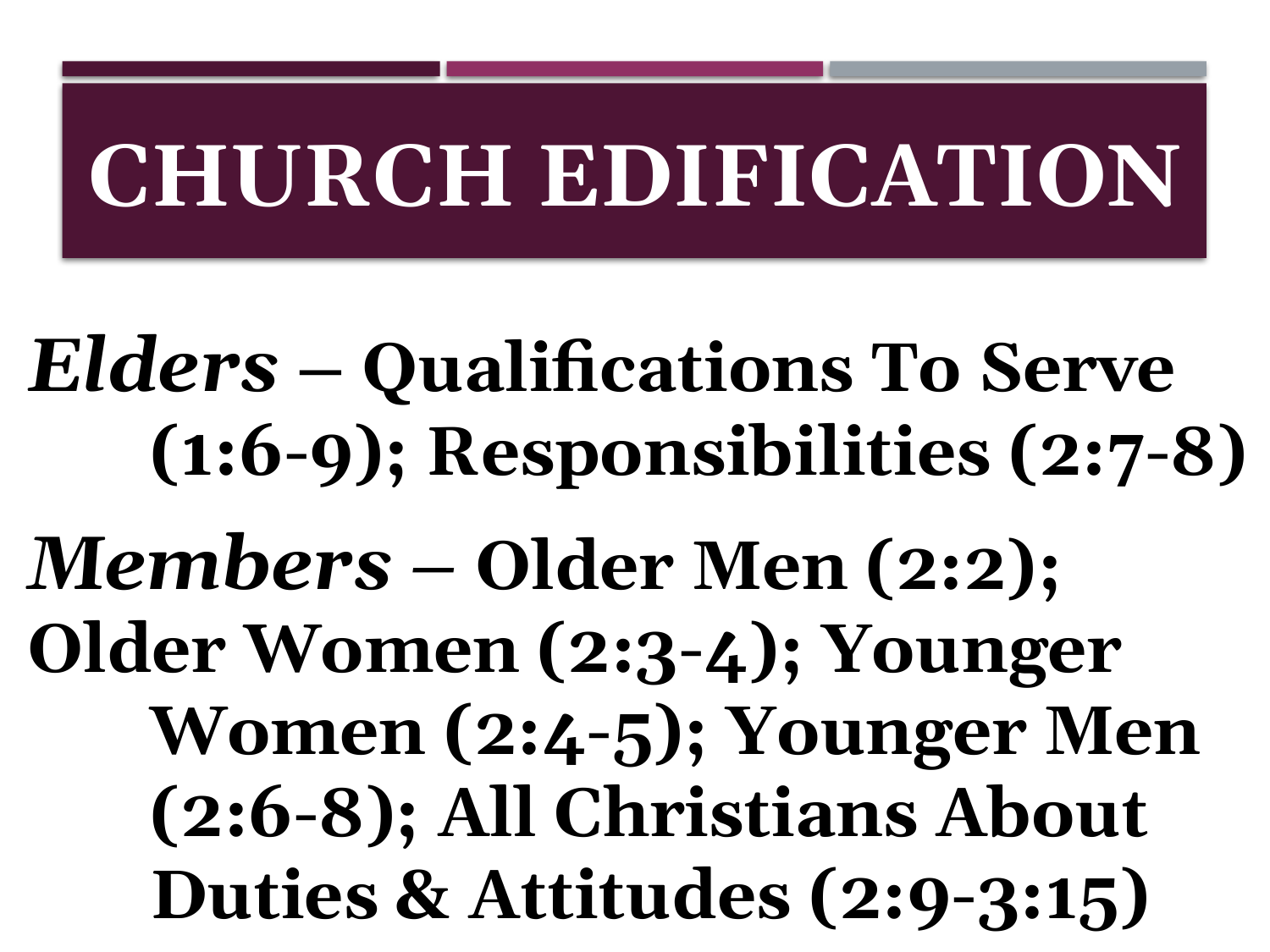

# CHURCH EDIFICATION
Elders – Qualifications To Serve 	(1:6-9); Responsibilities (2:7-8)
Members – Older Men (2:2); 	Older Women (2:3-4); Younger 	Women (2:4-5); Younger Men 	(2:6-8); All Christians About 	Duties & Attitudes (2:9-3:15)